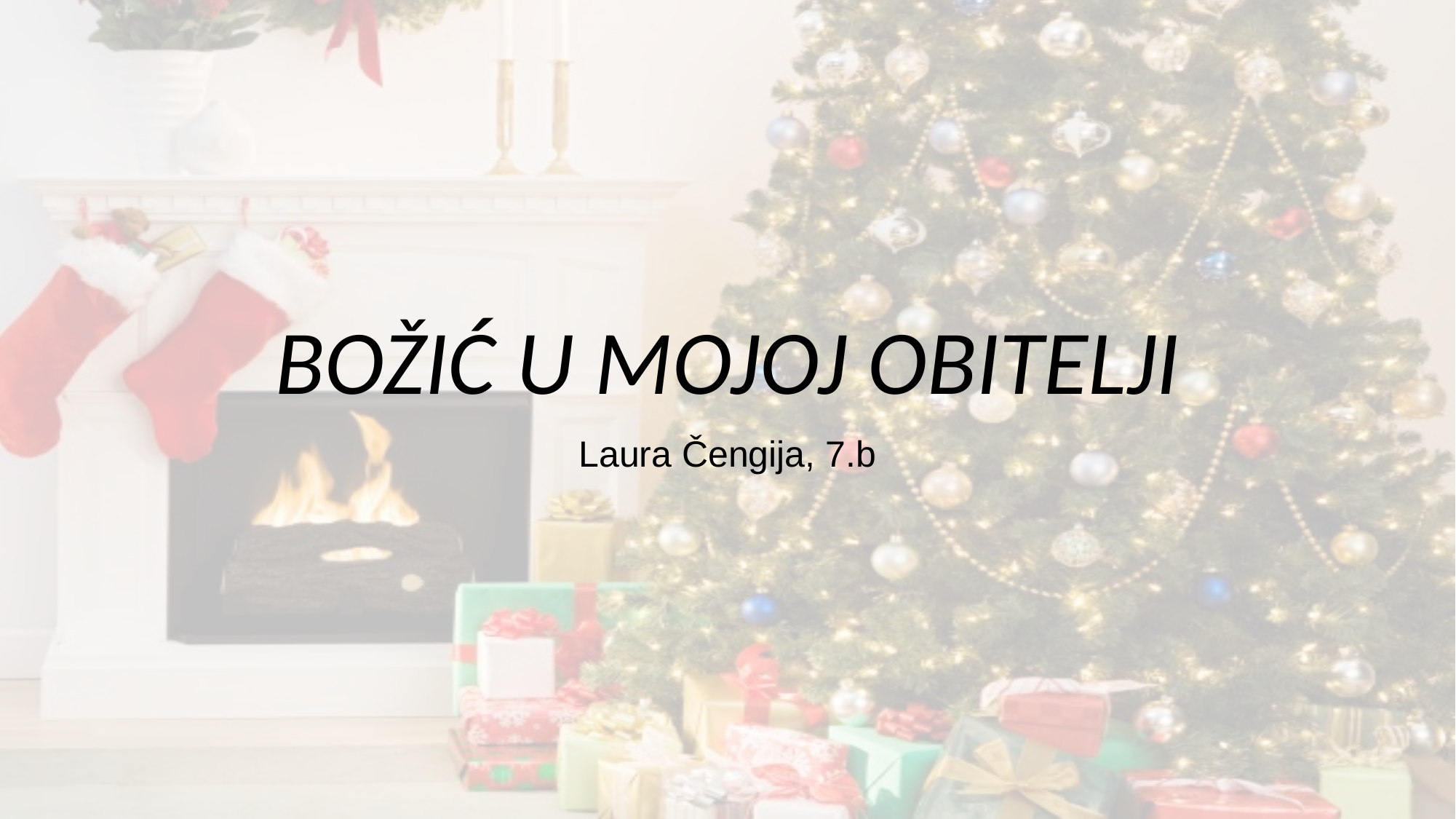

# BOŽIĆ U MOJOJ OBITELJI
Laura Čengija, 7.b